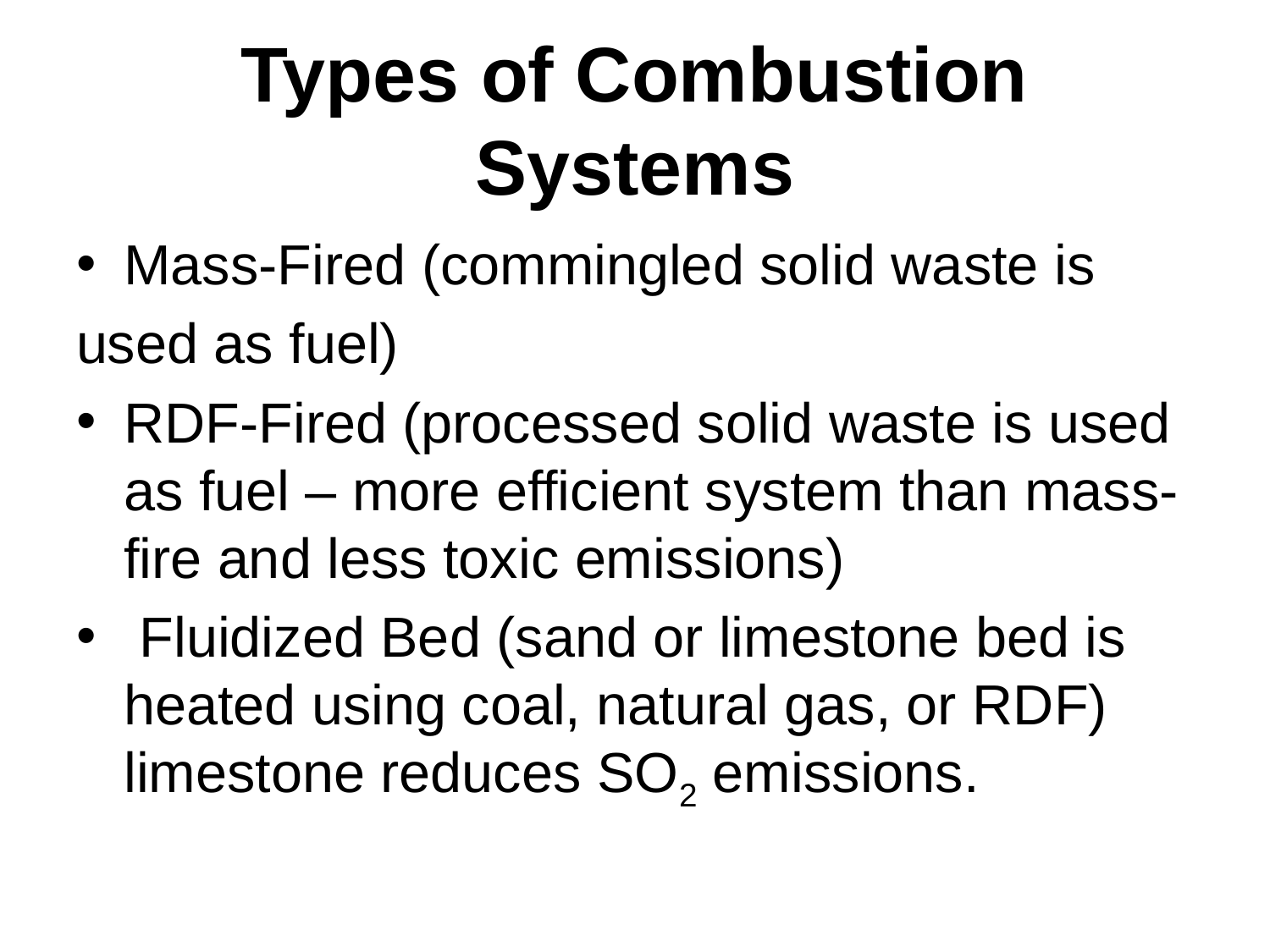

# Types of Combustion Systems
Mass-Fired (commingled solid waste is
used as fuel)
RDF-Fired (processed solid waste is used as fuel – more efficient system than mass-fire and less toxic emissions)
 Fluidized Bed (sand or limestone bed is heated using coal, natural gas, or RDF) limestone reduces SO2 emissions.